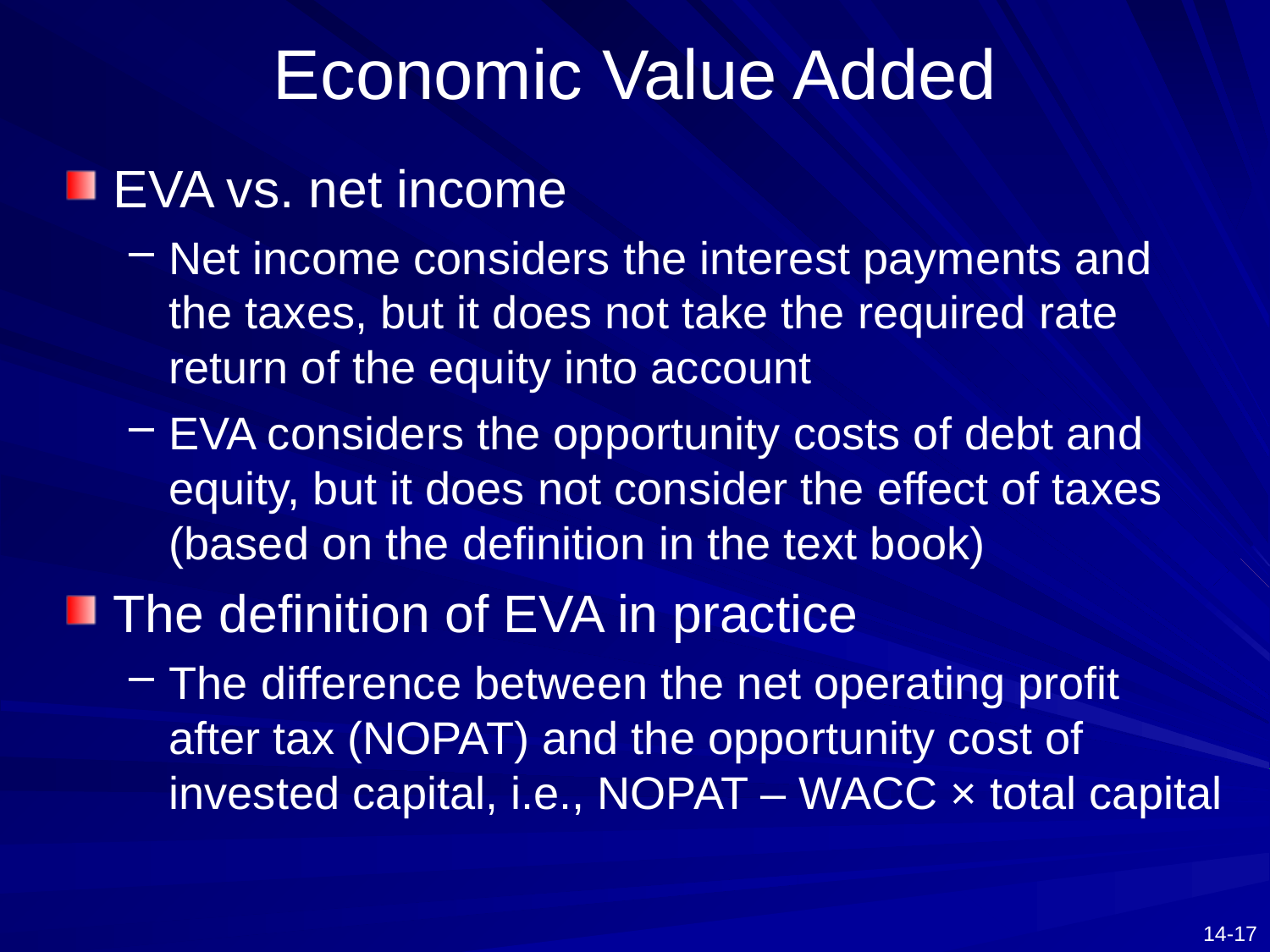

# Economic Value Added
EVA vs. net income
Net income considers the interest payments and the taxes, but it does not take the required rate return of the equity into account
EVA considers the opportunity costs of debt and equity, but it does not consider the effect of taxes (based on the definition in the text book)
The definition of EVA in practice
The difference between the net operating profit after tax (NOPAT) and the opportunity cost of invested capital, i.e., NOPAT – WACC × total capital